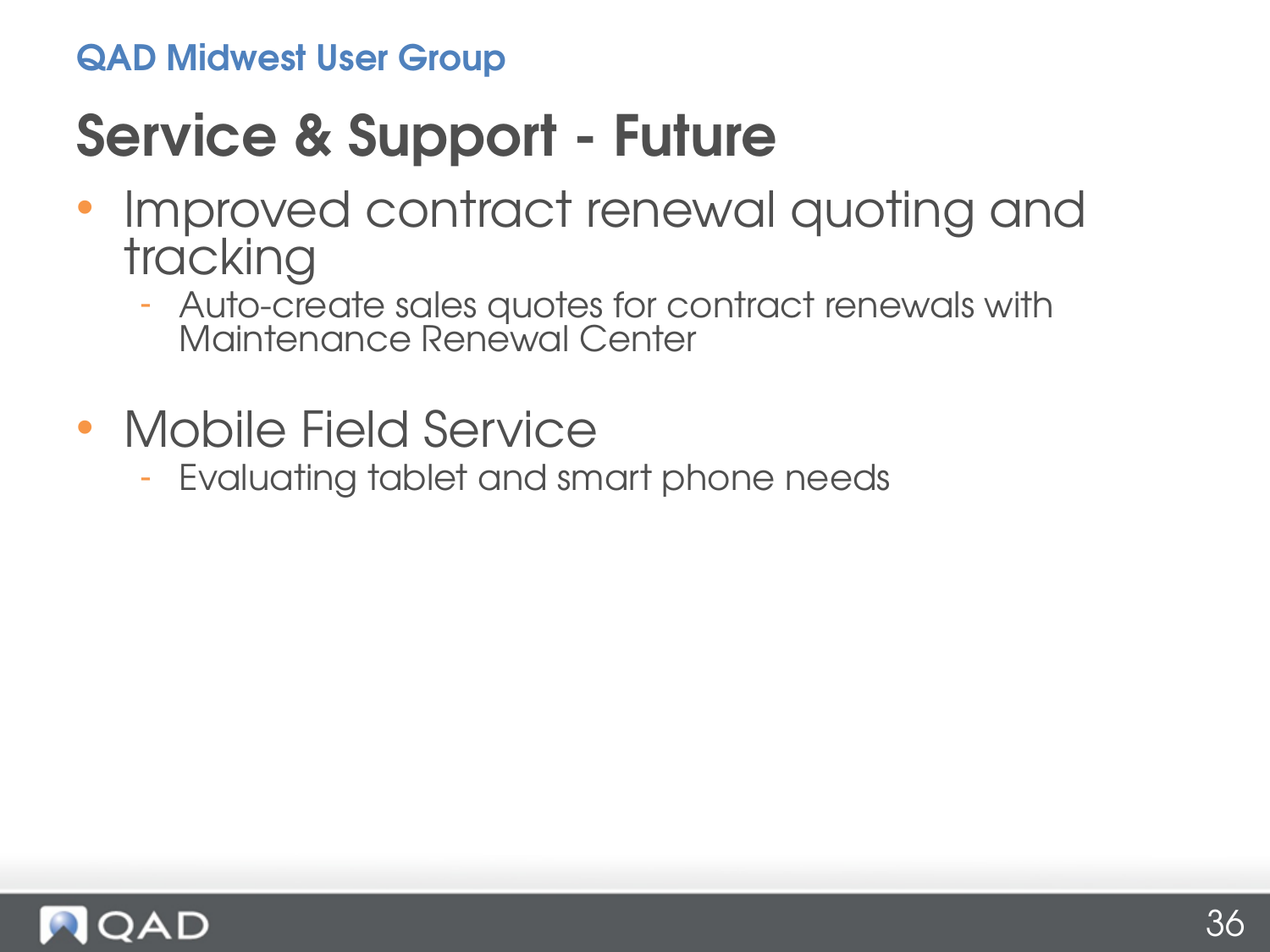

QAD Midwest User Group
# Service & Support - Future
Improved contract renewal quoting and tracking
Auto-create sales quotes for contract renewals with Maintenance Renewal Center

Mobile Field Service
Evaluating tablet and smart phone needs

36